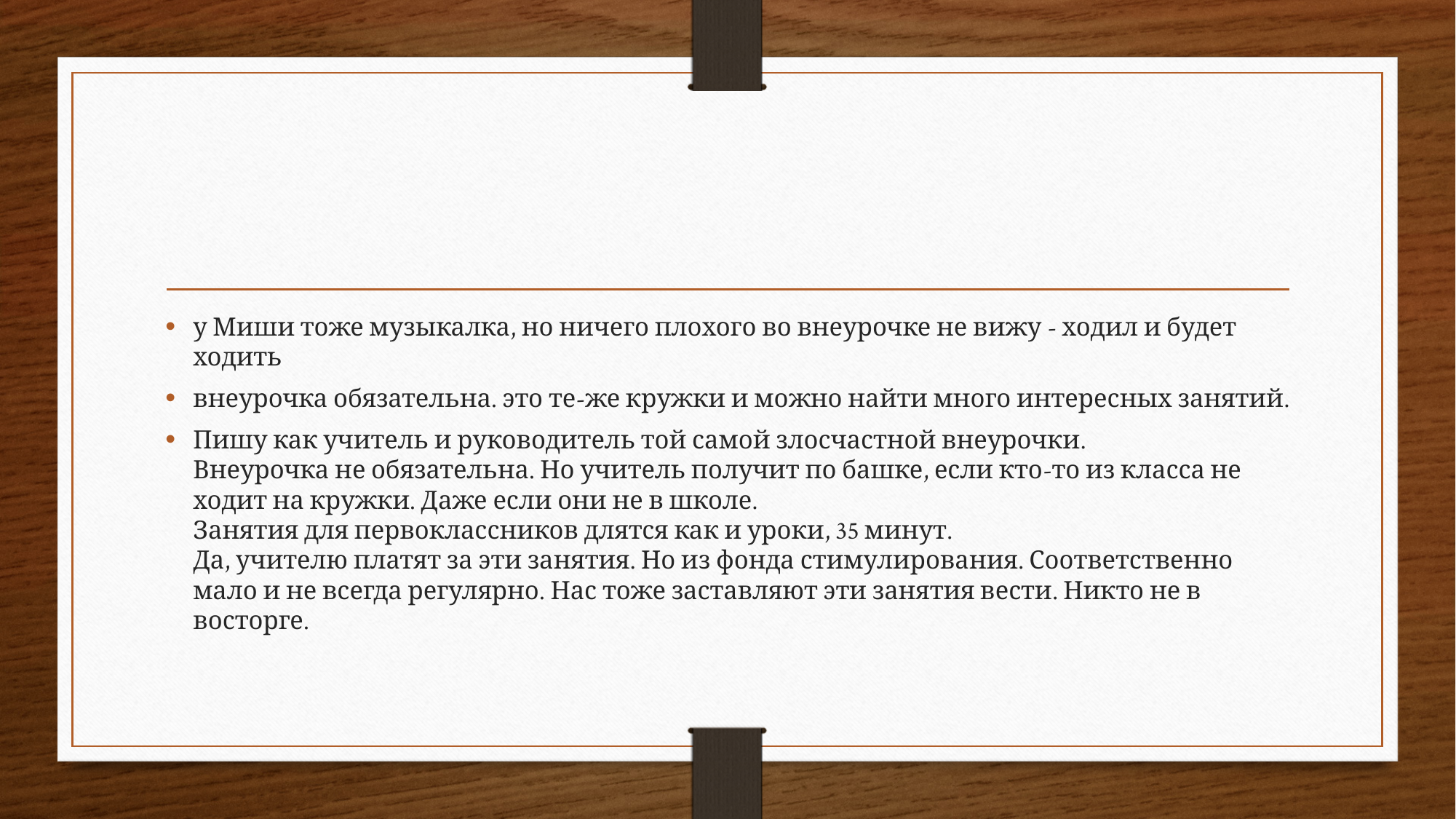

#
у Миши тоже музыкалка, но ничего плохого во внеурочке не вижу - ходил и будет ходить
внеурочка обязательна. это те-же кружки и можно найти много интересных занятий.
Пишу как учитель и руководитель той самой злосчастной внеурочки.
Внеурочка не обязательна. Но учитель получит по башке, если кто-то из класса не ходит на кружки. Даже если они не в школе.
Занятия для первоклассников длятся как и уроки, 35 минут.
Да, учителю платят за эти занятия. Но из фонда стимулирования. Соответственно мало и не всегда регулярно. Нас тоже заставляют эти занятия вести. Никто не в восторге.